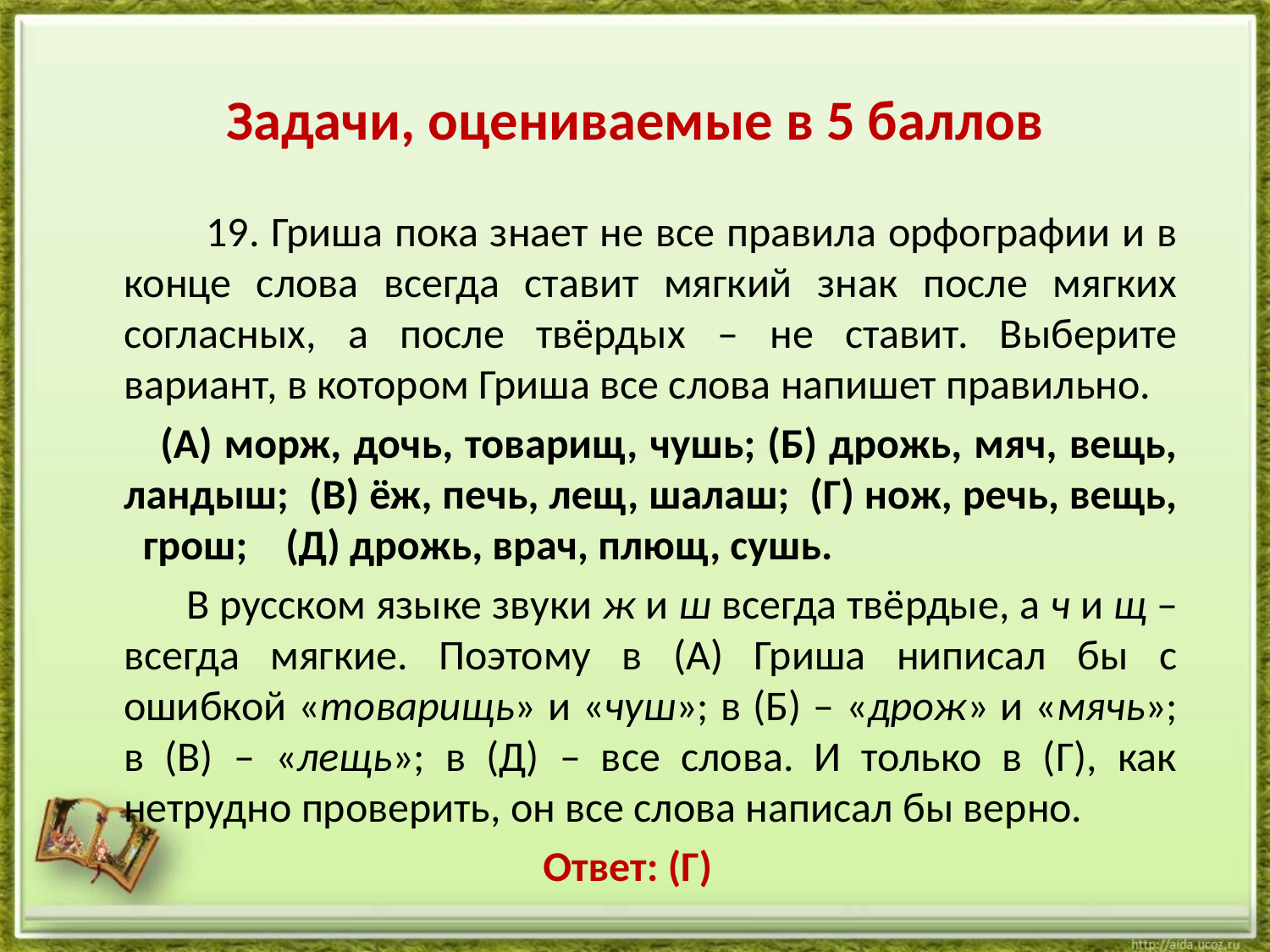

# Задачи, оцениваемые в 5 баллов
           19. Гриша пока знает не все правила орфографии и в конце слова всегда ставит мягкий знак после мягких согласных, а после твёрдых – не ставит. Выберите вариант, в котором Гриша все слова напишет правильно.
       (А) морж, дочь, товарищ, чушь; (Б) дрожь, мяч, вещь, ландыш;  (В) ёж, печь, лещ, шалаш;  (Г) нож, речь, вещь,   грош;    (Д) дрожь, врач, плющ, сушь.
           В русском языке звуки ж и ш всегда твёрдые, а ч и щ – всегда мягкие. Поэтому в (А) Гриша ниписал бы с ошибкой «товарищь» и «чуш»; в (Б) – «дрож» и «мячь»; в (В) – «лещь»; в (Д) – все слова. И только в (Г), как нетрудно проверить, он все слова написал бы верно.
                                                 Ответ: (Г)